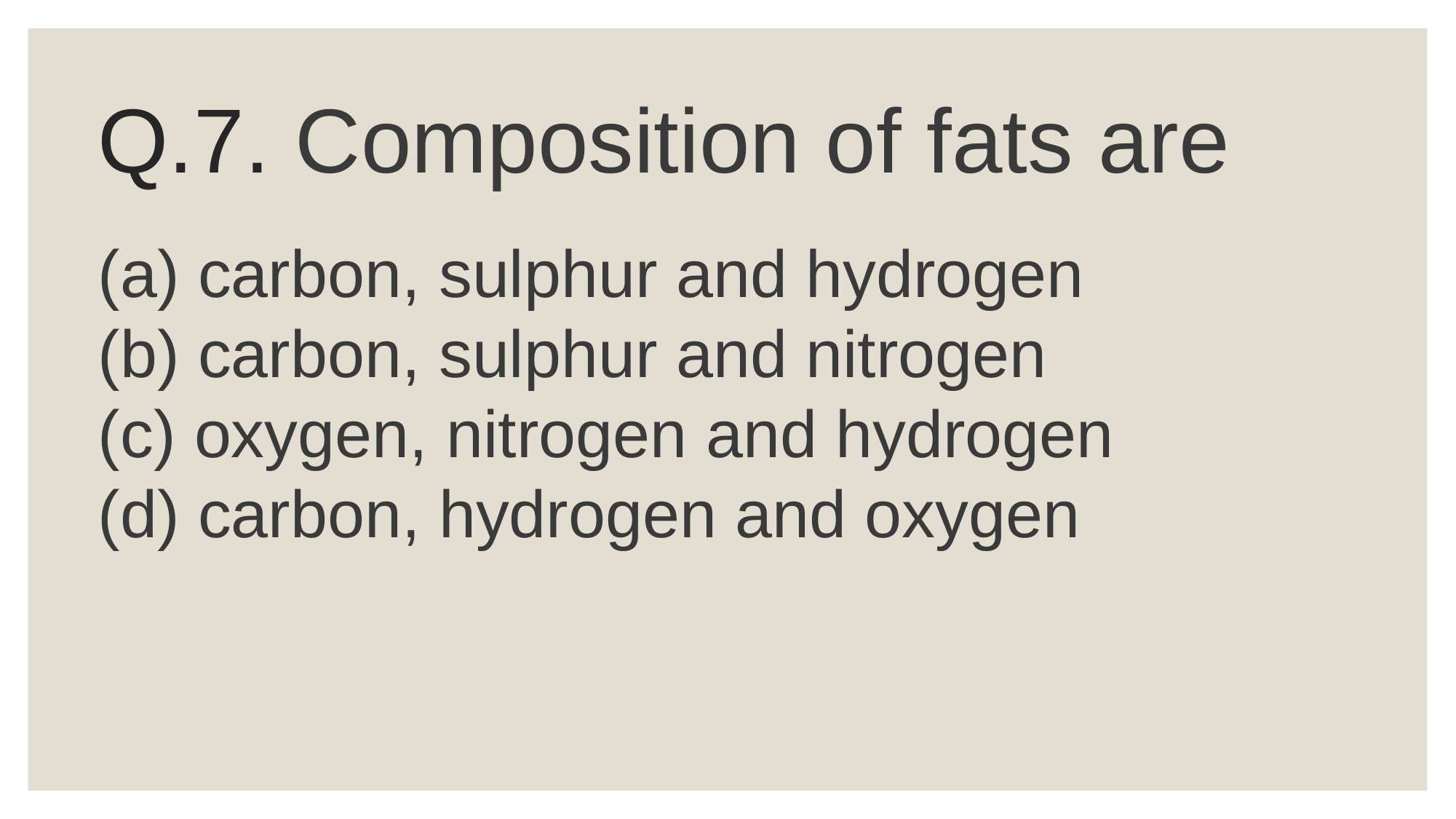

# Q.7. Composition of fats are
(a) carbon, sulphur and hydrogen
(b) carbon, sulphur and nitrogen
(c) oxygen, nitrogen and hydrogen
(d) carbon, hydrogen and oxygen